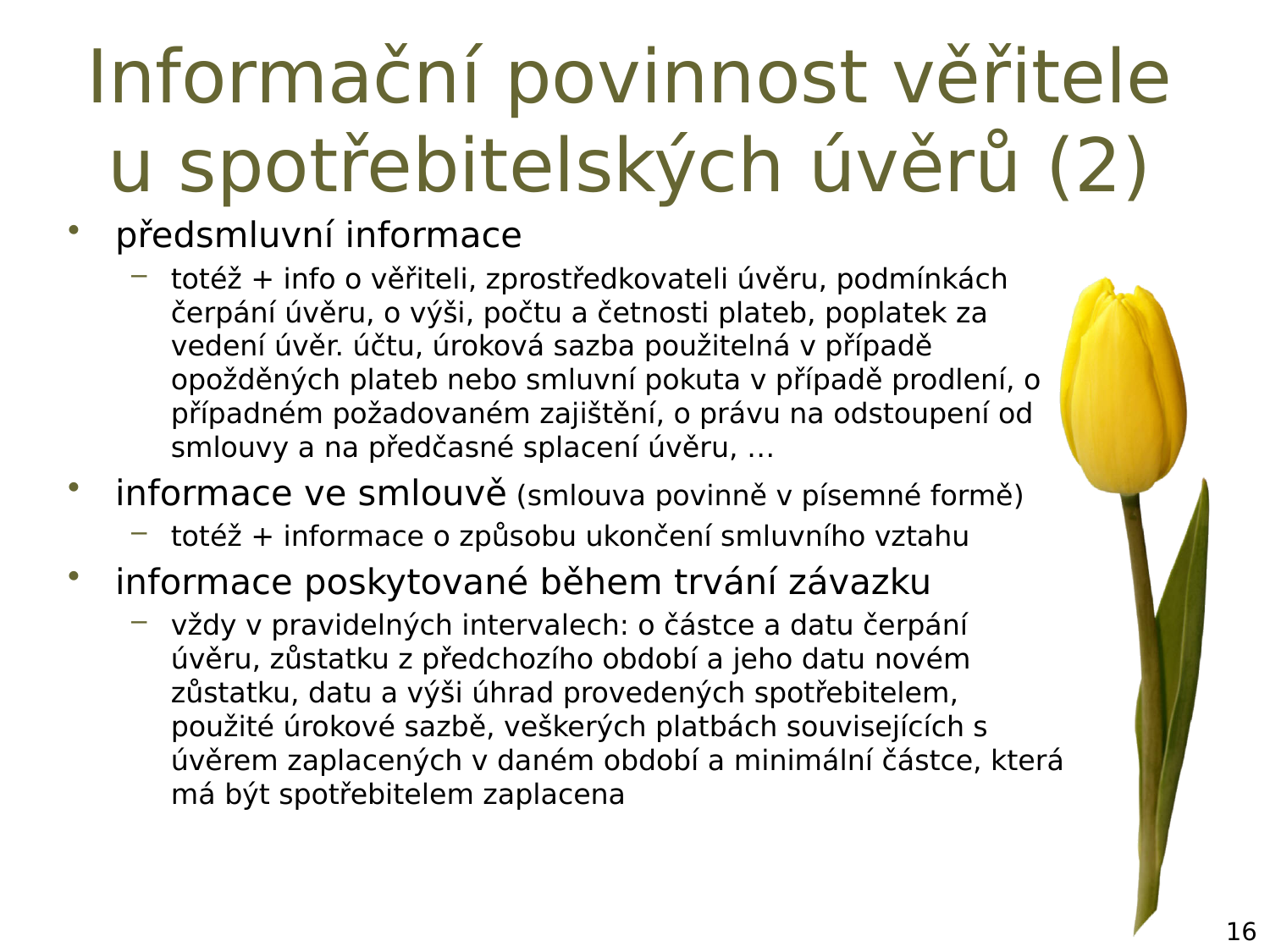

# Informační povinnost věřitele u spotřebitelských úvěrů (2)
předsmluvní informace
totéž + info o věřiteli, zprostředkovateli úvěru, podmínkách čerpání úvěru, o výši, počtu a četnosti plateb, poplatek za vedení úvěr. účtu, úroková sazba použitelná v případě opožděných plateb nebo smluvní pokuta v případě prodlení, o případném požadovaném zajištění, o právu na odstoupení od smlouvy a na předčasné splacení úvěru, …
informace ve smlouvě (smlouva povinně v písemné formě)
totéž + informace o způsobu ukončení smluvního vztahu
informace poskytované během trvání závazku
vždy v pravidelných intervalech: o částce a datu čerpání úvěru, zůstatku z předchozího období a jeho datu novém zůstatku, datu a výši úhrad provedených spotřebitelem, použité úrokové sazbě, veškerých platbách souvisejících s úvěrem zaplacených v daném období a minimální částce, která má být spotřebitelem zaplacena
16